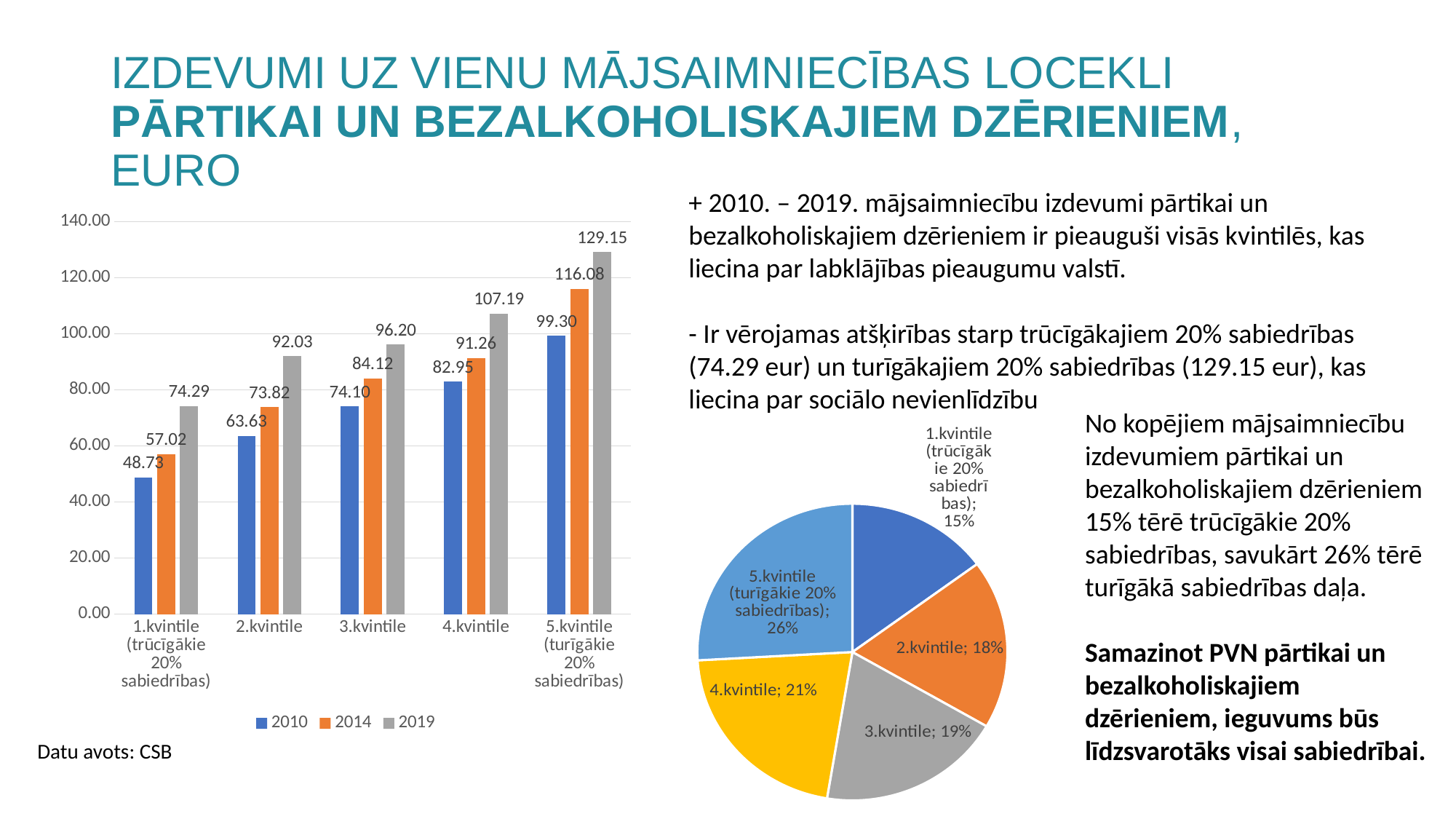

# Izdevumi uz vienu mājsaimniecības locekli pārtikai un bezalkoholiskajiem dzērieniem, euro
+ 2010. – 2019. mājsaimniecību izdevumi pārtikai un bezalkoholiskajiem dzērieniem ir pieauguši visās kvintilēs, kas liecina par labklājības pieaugumu valstī.

- Ir vērojamas atšķirības starp trūcīgākajiem 20% sabiedrības (74.29 eur) un turīgākajiem 20% sabiedrības (129.15 eur), kas liecina par sociālo nevienlīdzību

### Chart

| Category | 2010 | 2014 | 2019 |
|---|---|---|---|
| 1.kvintile (trūcīgākie 20% sabiedrības) | 48.73 | 57.02 | 74.29 |
| 2.kvintile | 63.63 | 73.82 | 92.03 |
| 3.kvintile | 74.1 | 84.12 | 96.2 |
| 4.kvintile | 82.95 | 91.26 | 107.19 |
| 5.kvintile (turīgākie 20% sabiedrības) | 99.3 | 116.08 | 129.15 |
No kopējiem mājsaimniecību izdevumiem pārtikai un bezalkoholiskajiem dzērieniem 15% tērē trūcīgākie 20% sabiedrības, savukārt 26% tērē turīgākā sabiedrības daļa.

Samazinot PVN pārtikai un bezalkoholiskajiem dzērieniem, ieguvums būs līdzsvarotāks visai sabiedrībai.

### Chart

| Category | Sales |
|---|---|
| 1.kvintile (trūcīgākie 20% sabiedrības) | 0.14891953654331877 |
| 2.kvintile | 0.1844806158040332 |
| 3.kvintile | 0.1928396744577637 |
| 4.kvintile | 0.2148699033797057 |
| 5.kvintile (turīgākie 20% sabiedrības) | 0.2588902698151786 |
Datu avots: CSB